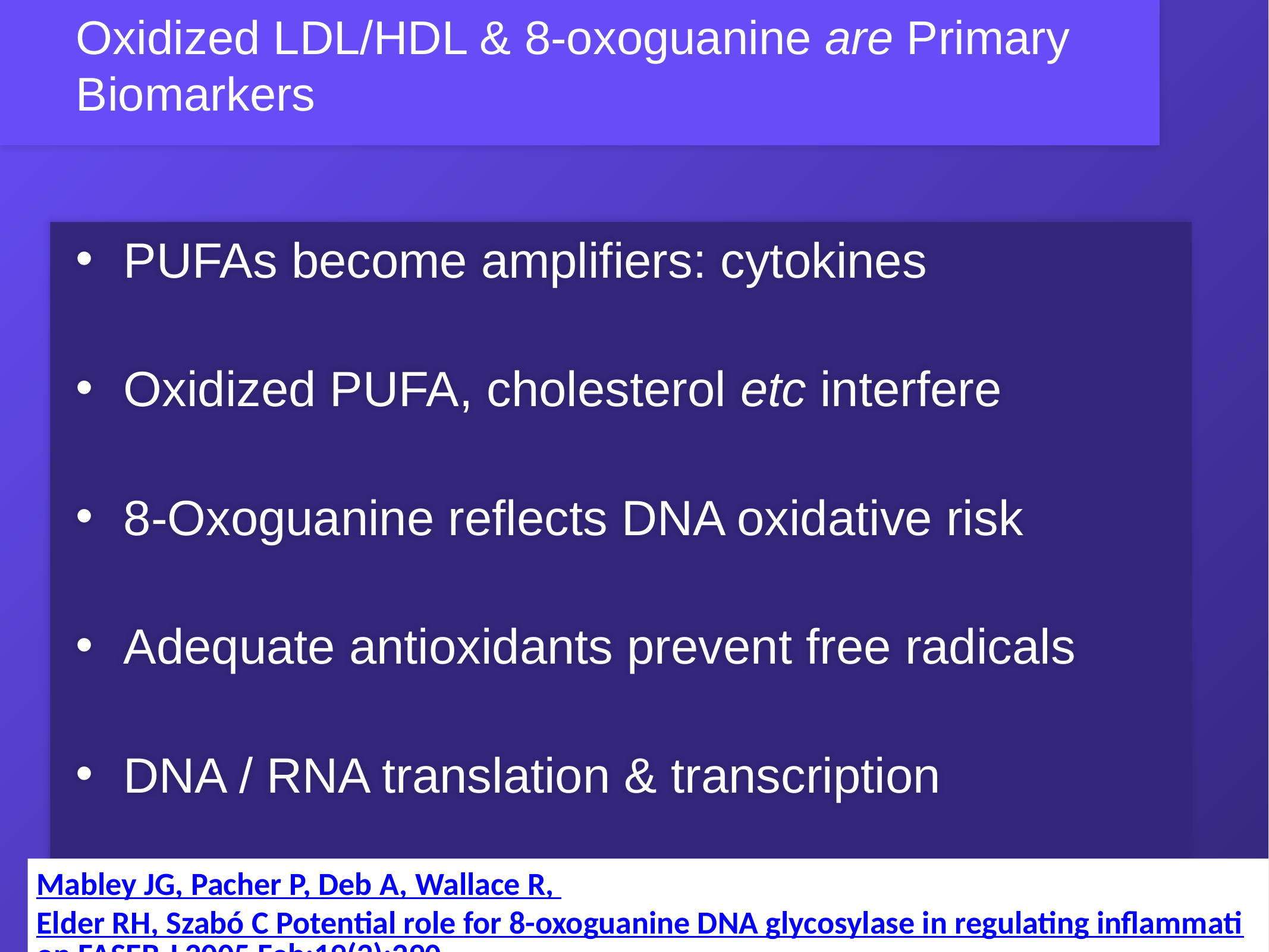

# Oxidized LDL/HDL & 8-oxoguanine are Primary Biomarkers

PUFAs become amplifiers: cytokines
Oxidized PUFA, cholesterol etc interfere
8-Oxoguanine reflects DNA oxidative risk
Adequate antioxidants prevent free radicals
DNA / RNA translation & transcription
Mabley JG, Pacher P, Deb A, Wallace R, Elder RH, Szabó C Potential role for 8-oxoguanine DNA glycosylase in regulating inflammation FASEB J 2005 Feb;19(2):290-292.